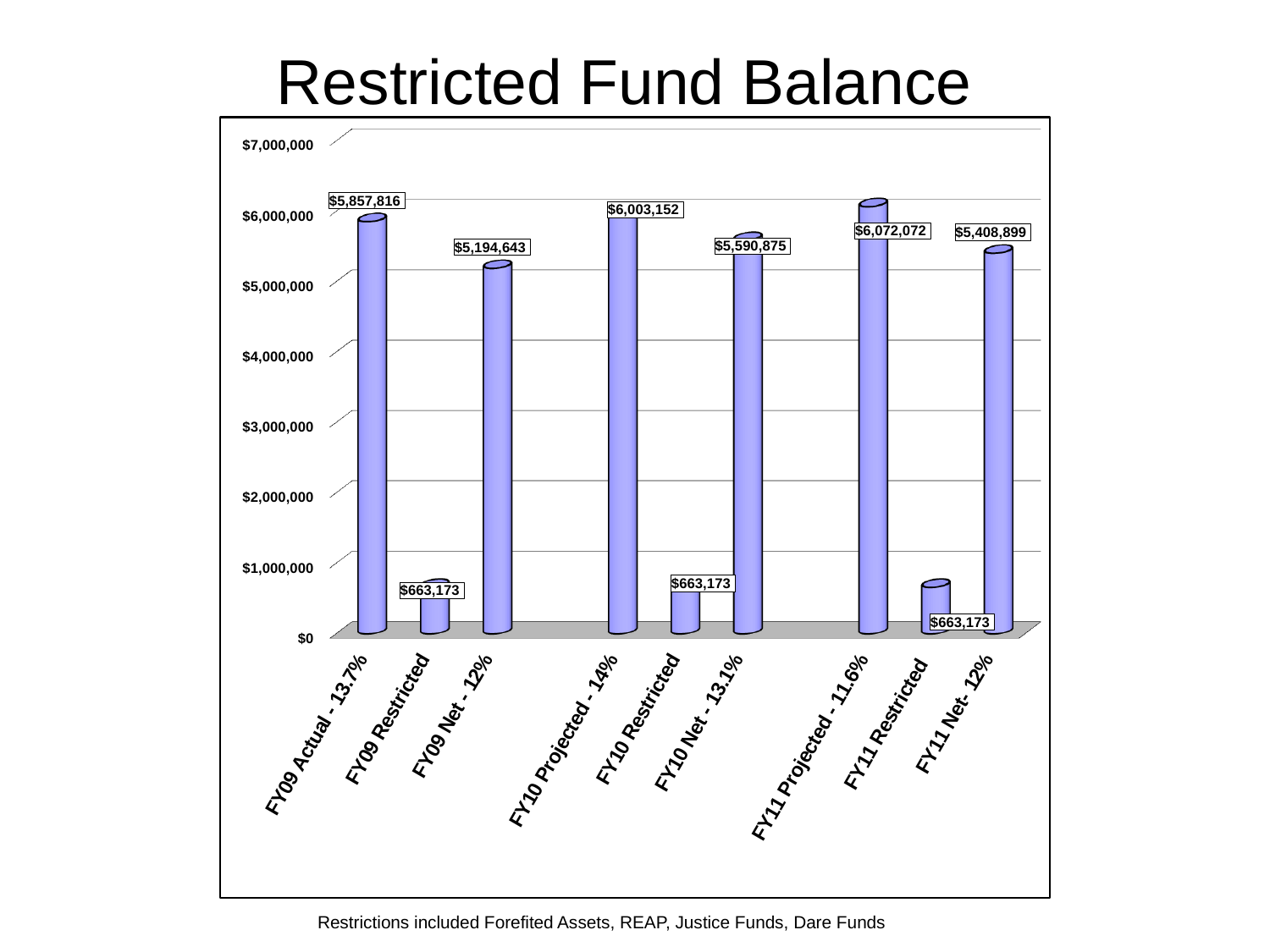

# Restricted Fund Balance

[unsupported chart]

| Restrictions included Forefited Assets, REAP, Justice Funds, Dare Funds |  |
| --- | --- |